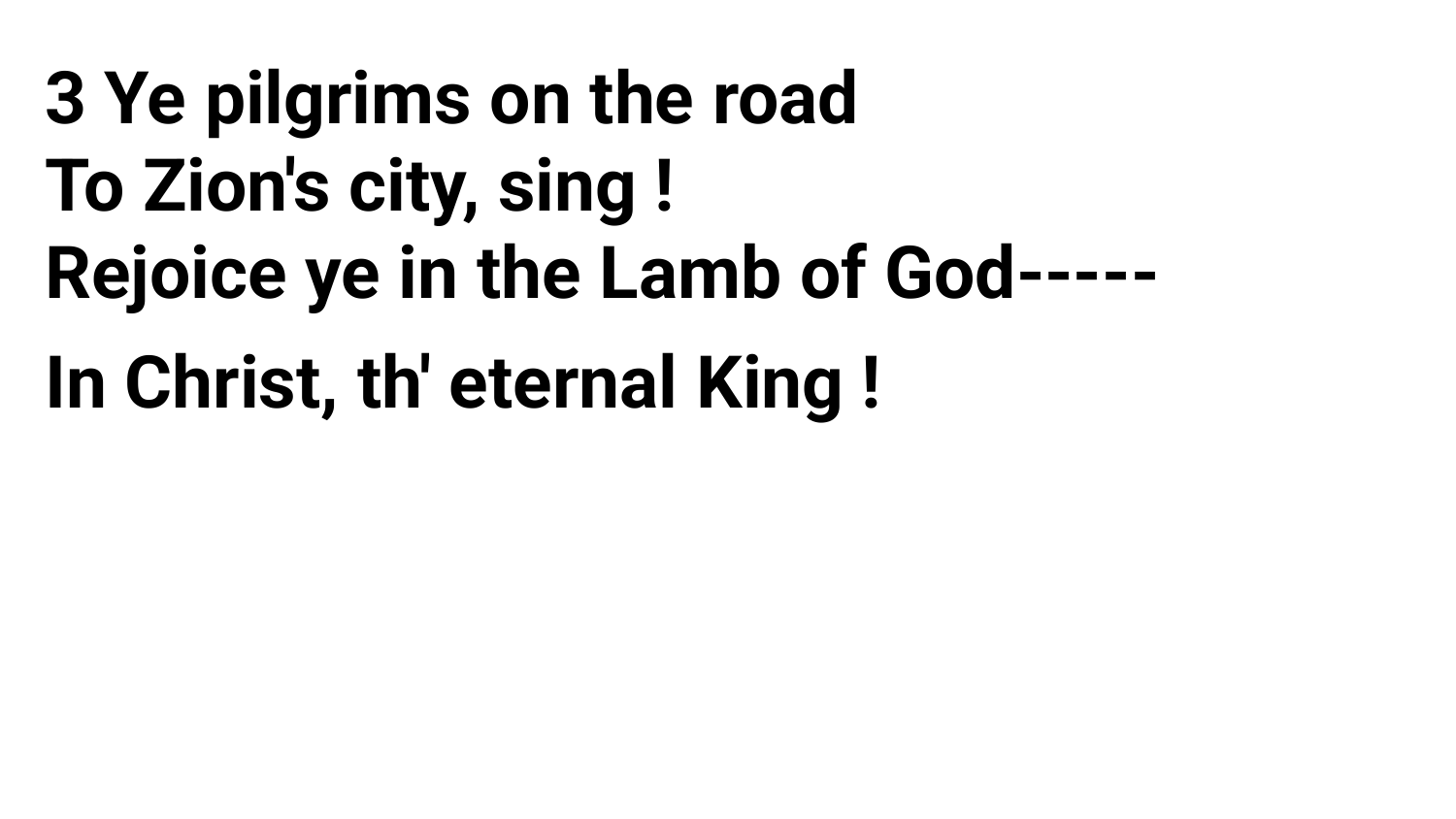

3 Ye pilgrims on the road
To Zion's city, sing !
Rejoice ye in the Lamb of God-----
In Christ, th' eternal King !